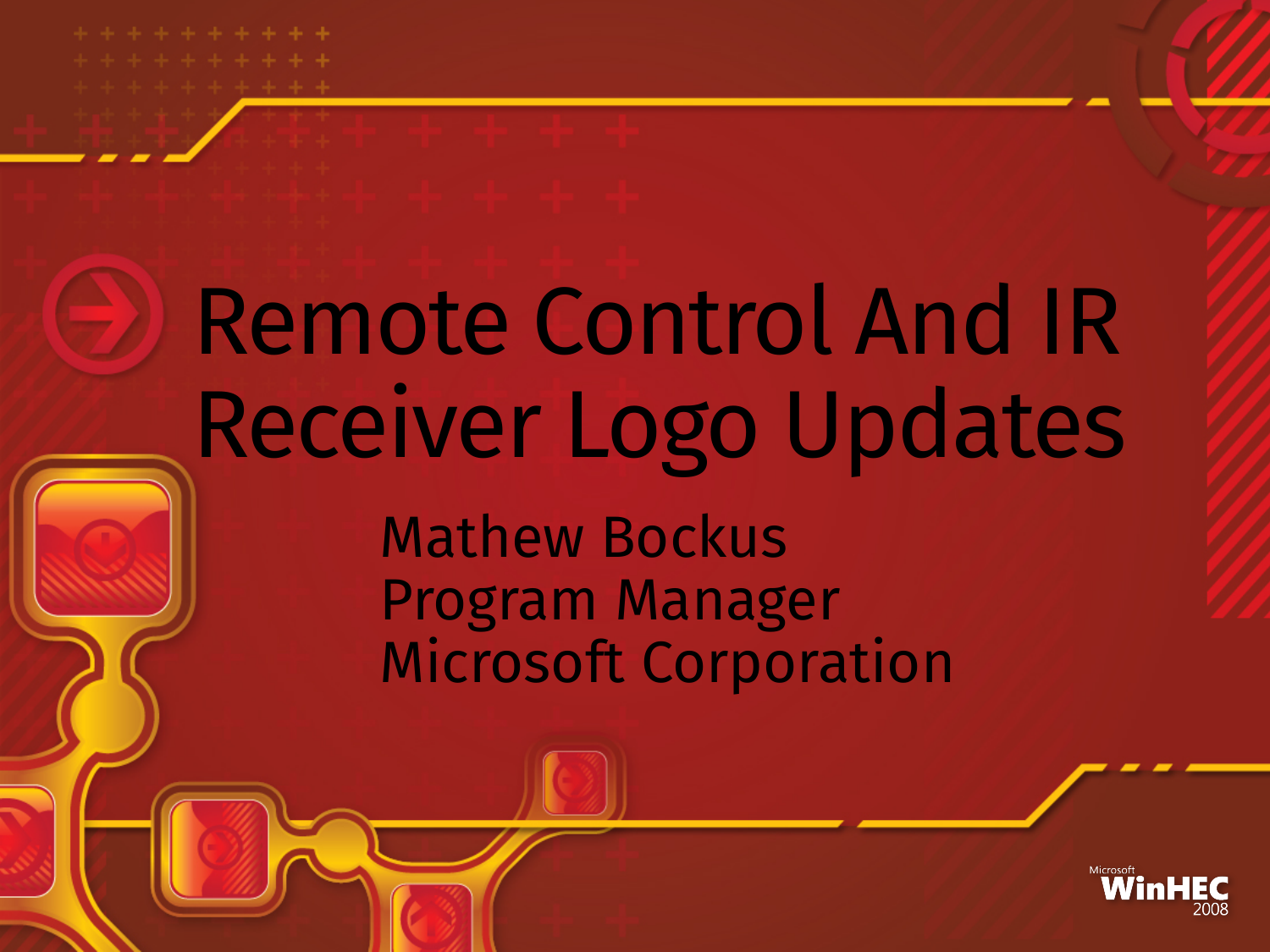

# Remote Control And IR Receiver Logo Updates
Mathew Bockus
Program Manager
Microsoft Corporation